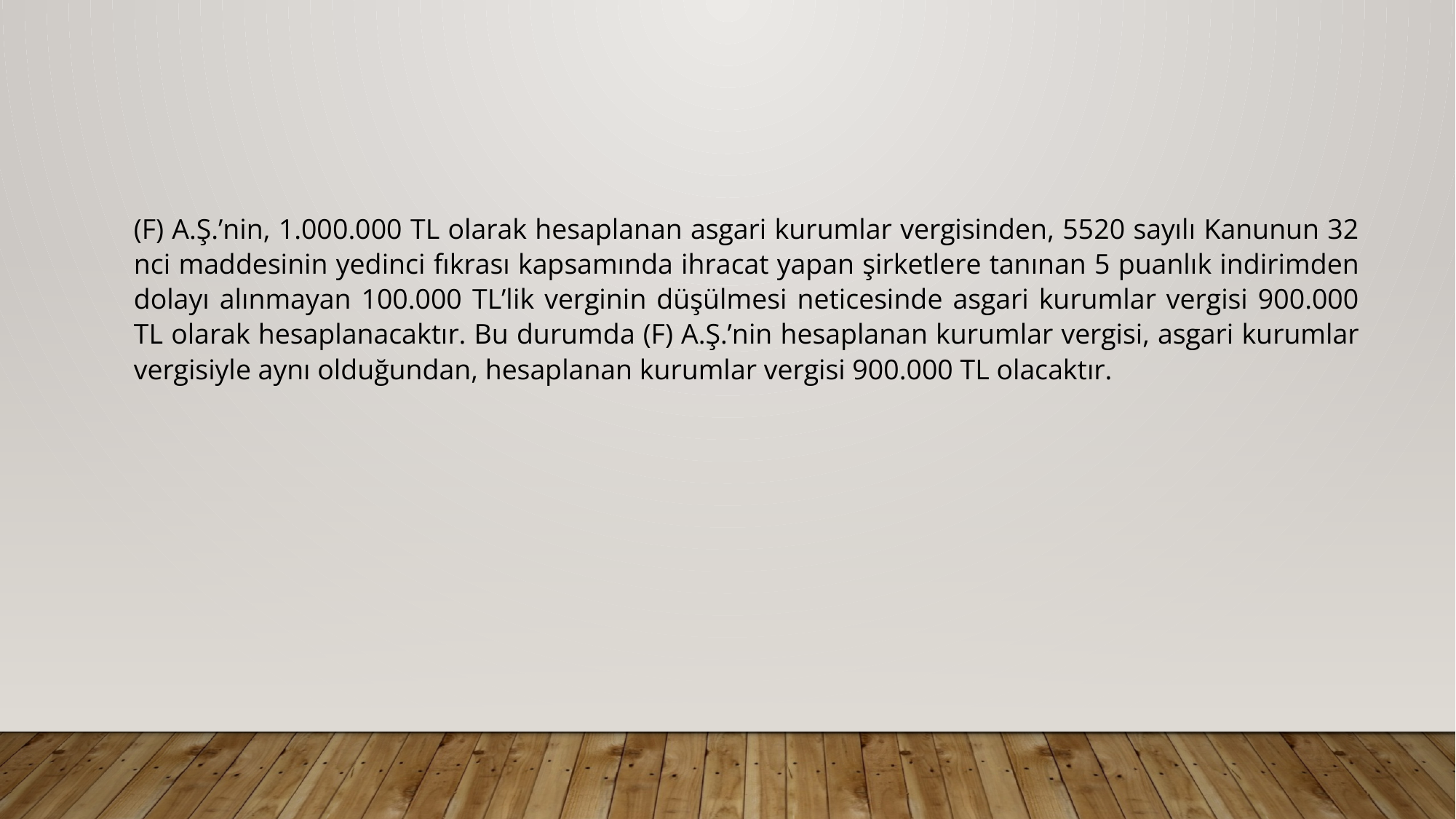

(F) A.Ş.’nin, 1.000.000 TL olarak hesaplanan asgari kurumlar vergisinden, 5520 sayılı Kanunun 32 nci maddesinin yedinci fıkrası kapsamında ihracat yapan şirketlere tanınan 5 puanlık indirimden dolayı alınmayan 100.000 TL’lik verginin düşülmesi neticesinde asgari kurumlar vergisi 900.000 TL olarak hesaplanacaktır. Bu durumda (F) A.Ş.’nin hesaplanan kurumlar vergisi, asgari kurumlar vergisiyle aynı olduğundan, hesaplanan kurumlar vergisi 900.000 TL olacaktır.